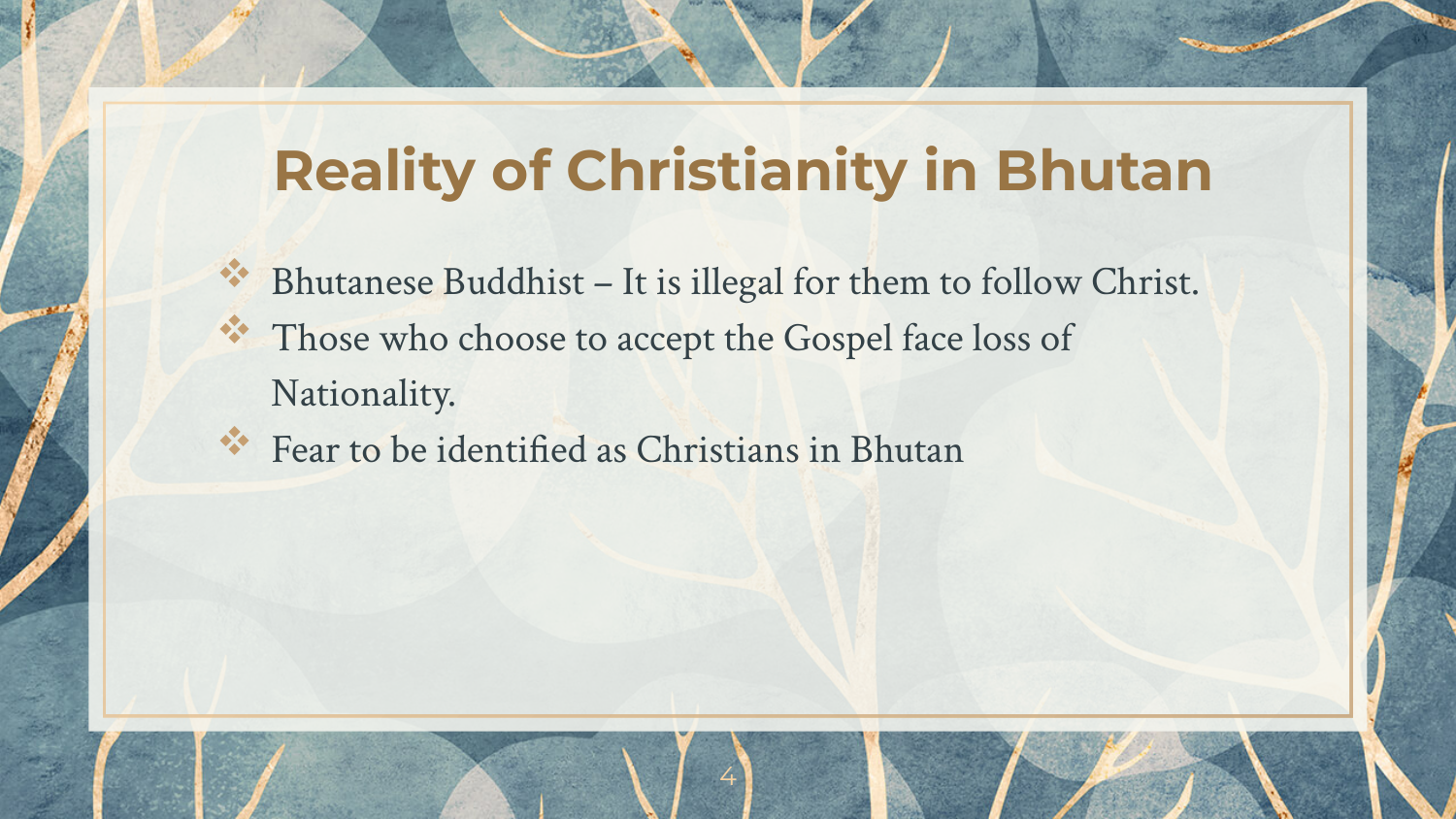

Reality of Christianity in Bhutan
Bhutanese Buddhist – It is illegal for them to follow Christ.
Those who choose to accept the Gospel face loss of Nationality.
Fear to be identified as Christians in Bhutan
4